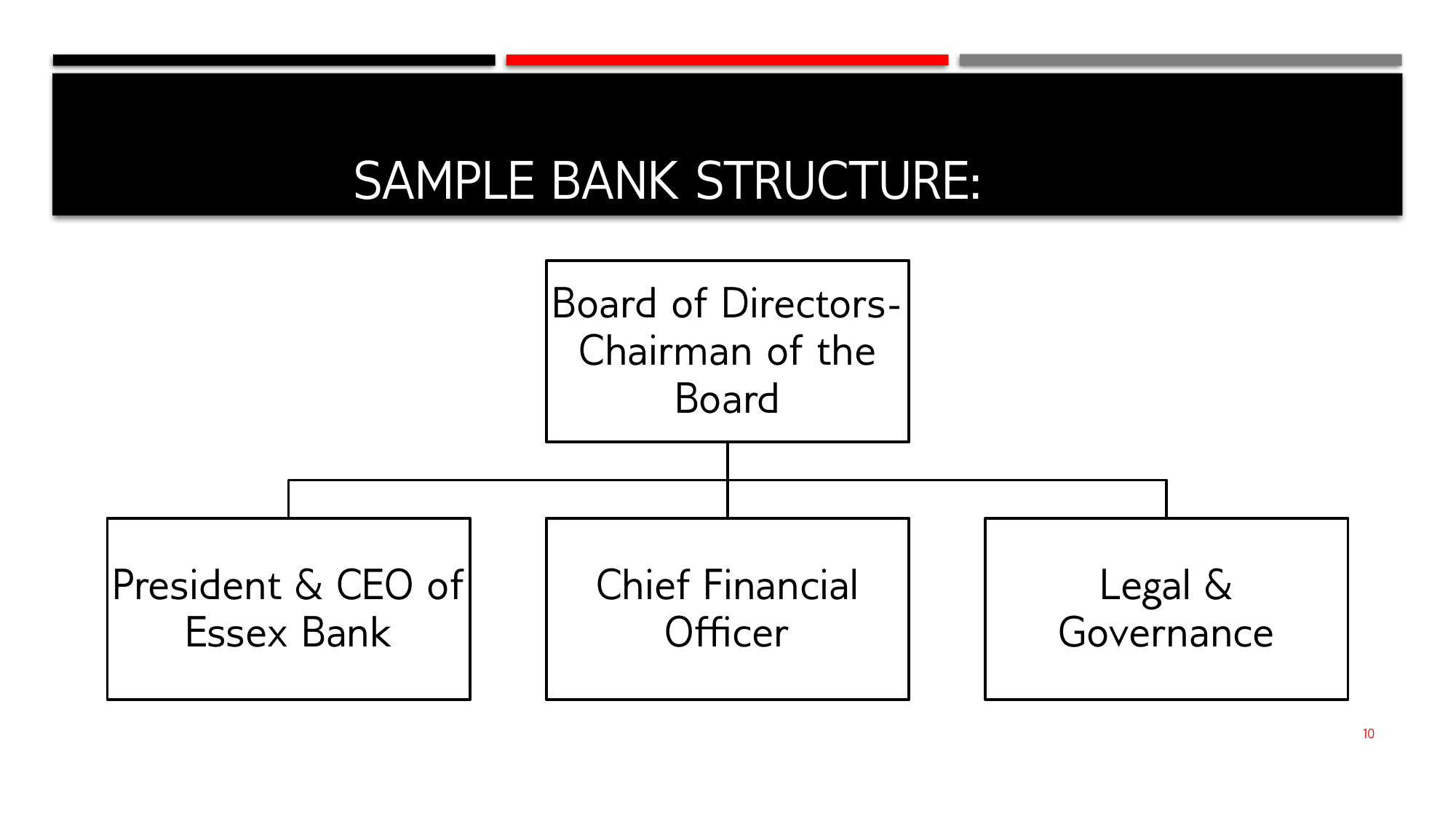

# Sample Bank Structure:
Board of Directors-Chairman of the Board
President & CEO of Essex Bank
Chief Financial Officer
Legal & Governance
10